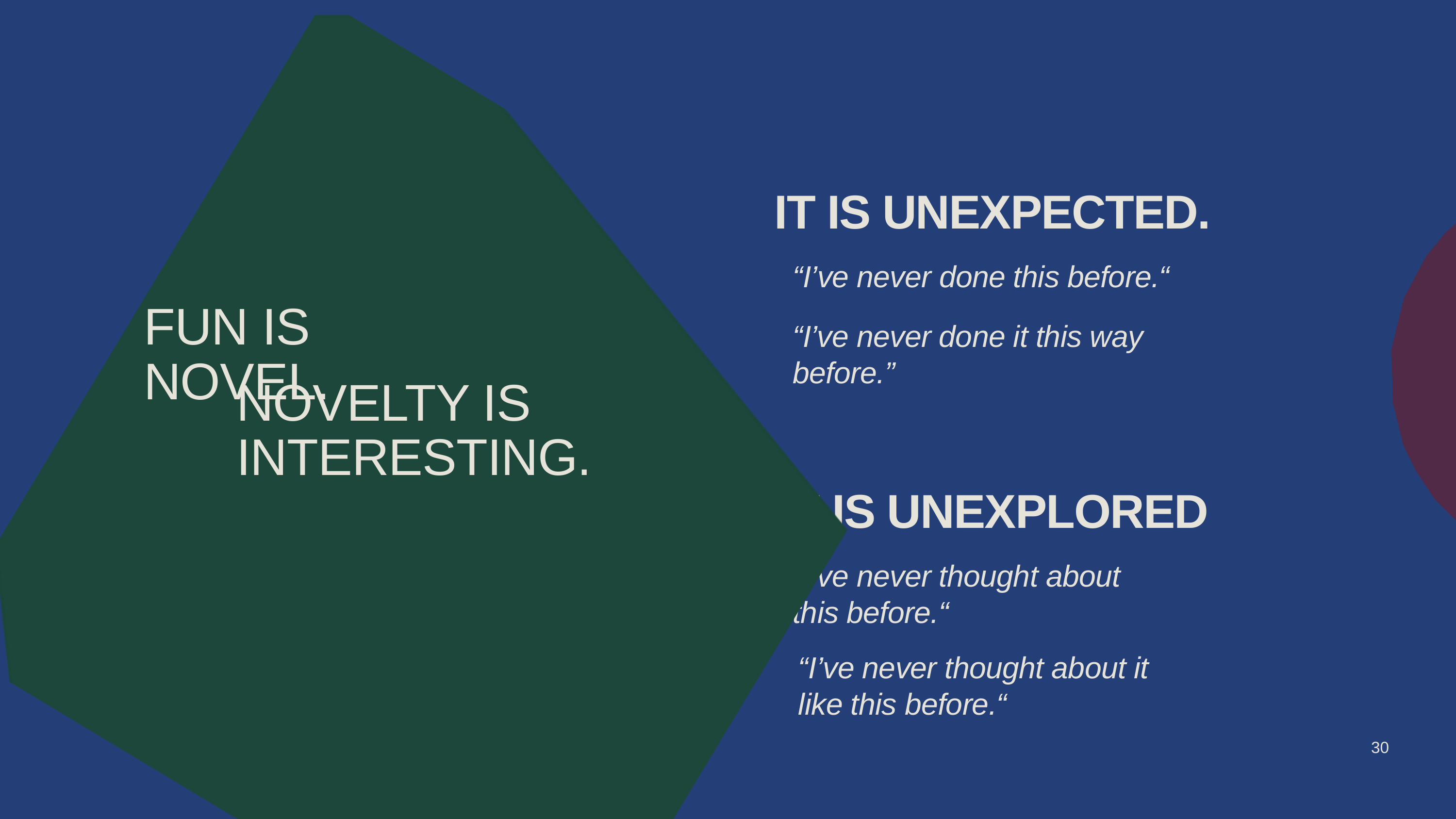

IT IS UNEXPECTED.
“I’ve never done this before.“
FUN IS NOVEL.

“I’ve never done it this way before.”
NOVELTY IS INTERESTING.
IT IS UNEXPLORED
“I’ve never thought about this before.“
“I’ve never thought about it like this before.“
30